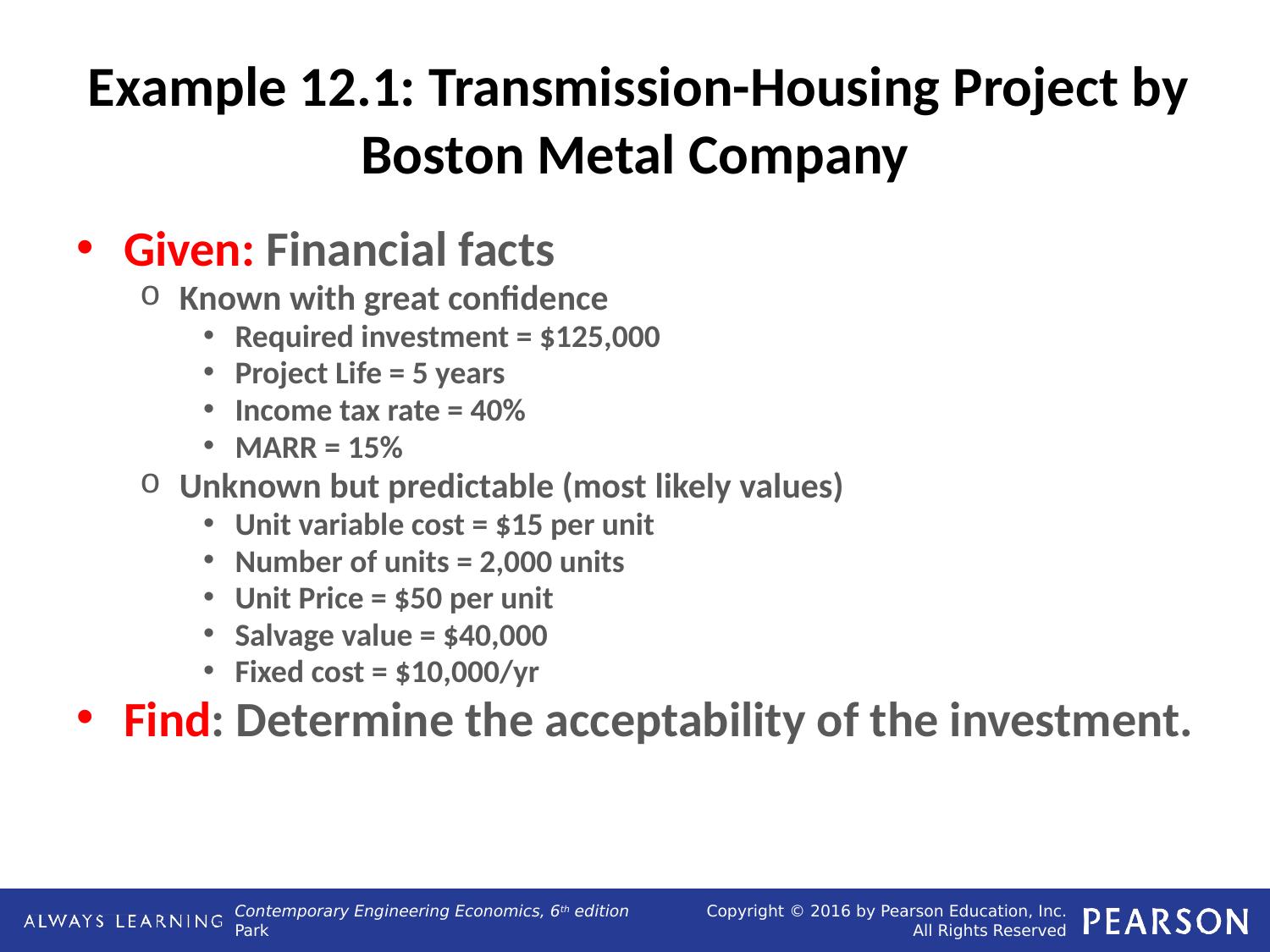

# Example 12.1: Transmission-Housing Project by Boston Metal Company
Given: Financial facts
Known with great confidence
Required investment = $125,000
Project Life = 5 years
Income tax rate = 40%
MARR = 15%
Unknown but predictable (most likely values)
Unit variable cost = $15 per unit
Number of units = 2,000 units
Unit Price = $50 per unit
Salvage value = $40,000
Fixed cost = $10,000/yr
Find: Determine the acceptability of the investment.